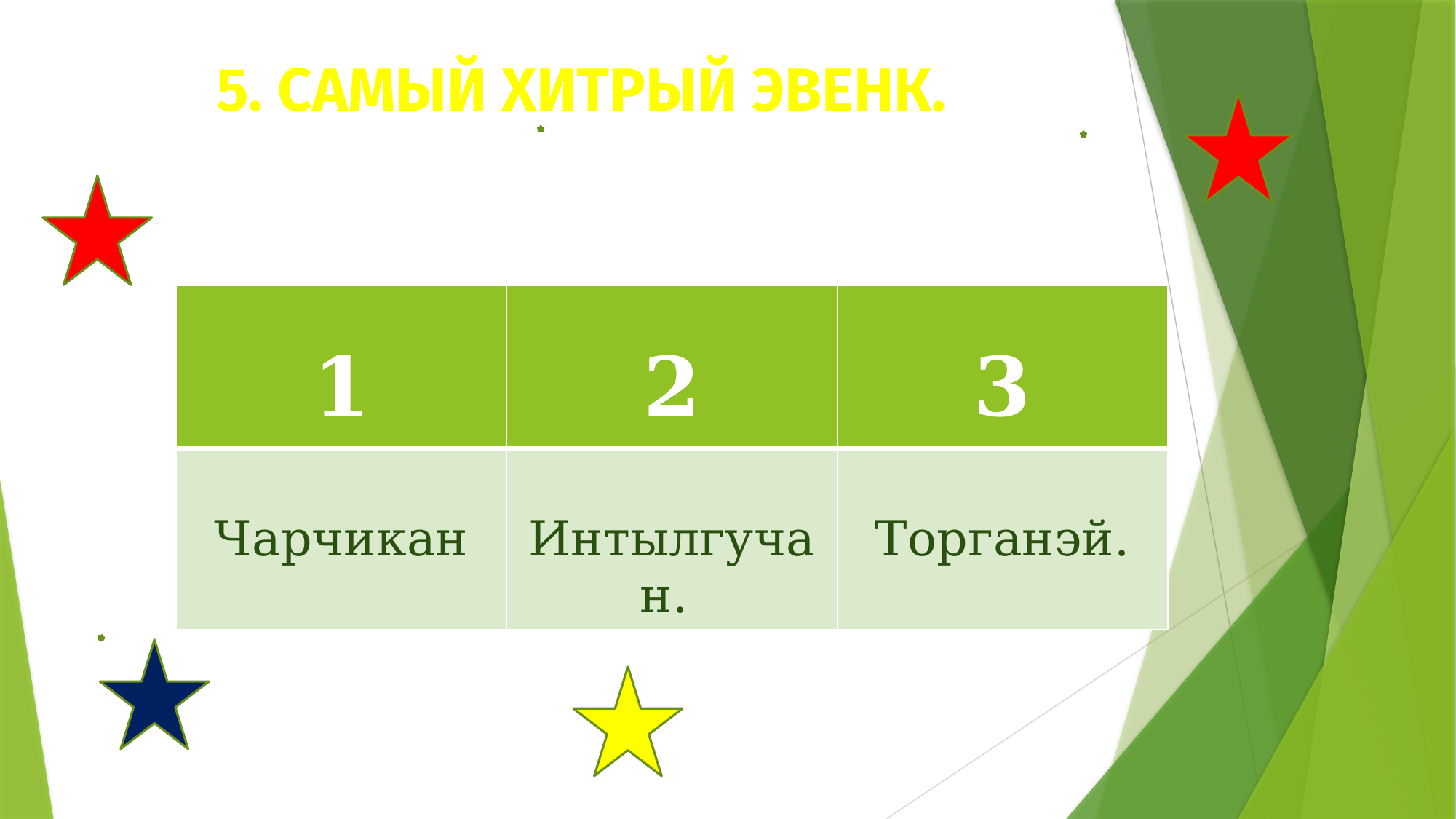

5. Самый хитрый эвенк.

| 1 | 2 | 3 |
| --- | --- | --- |
| Чарчикан | Интылгучан. | Торганэй. |